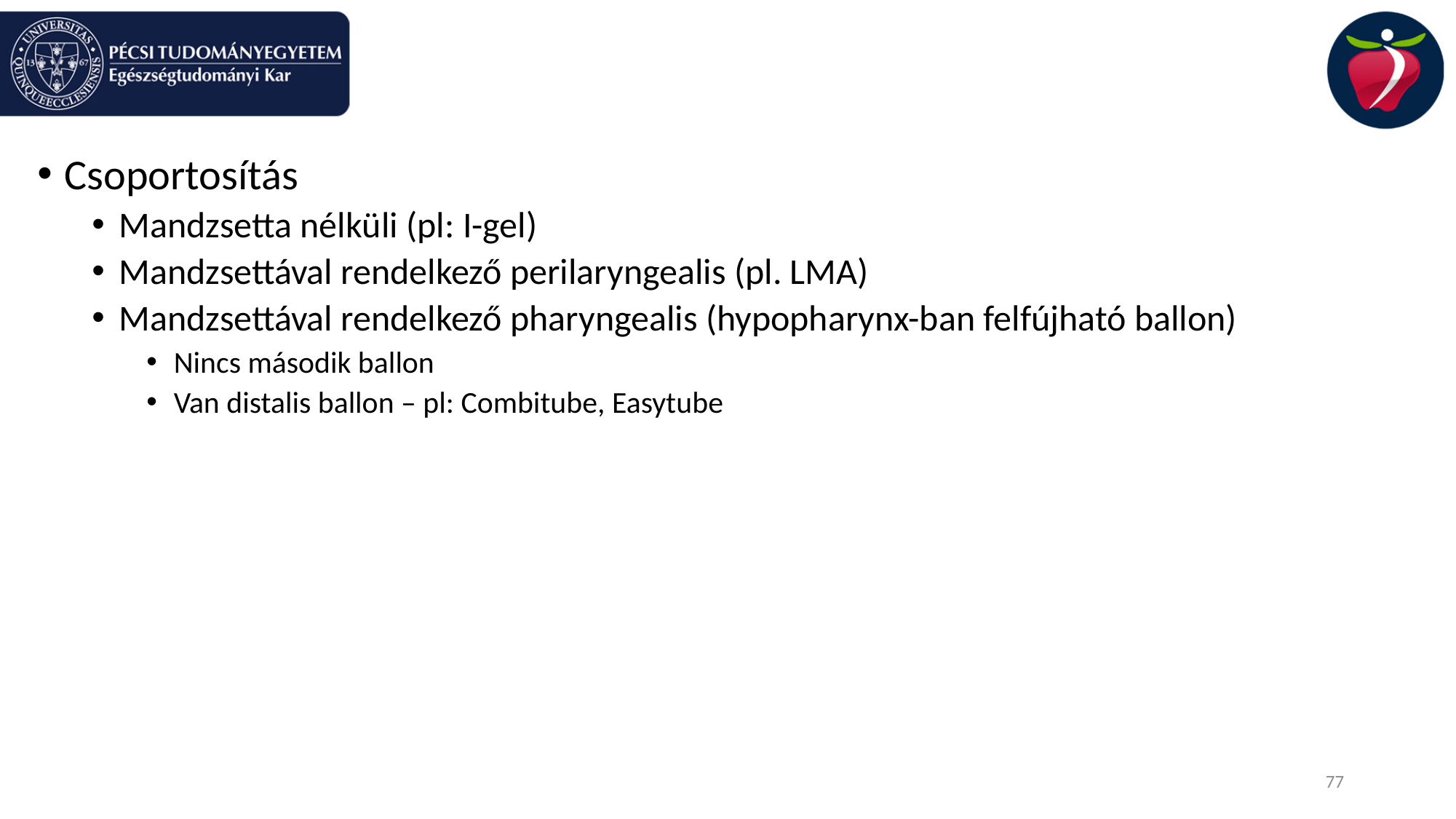

#
Csoportosítás
Mandzsetta nélküli (pl: I-gel)
Mandzsettával rendelkező perilaryngealis (pl. LMA)
Mandzsettával rendelkező pharyngealis (hypopharynx-ban felfújható ballon)
Nincs második ballon
Van distalis ballon – pl: Combitube, Easytube

77